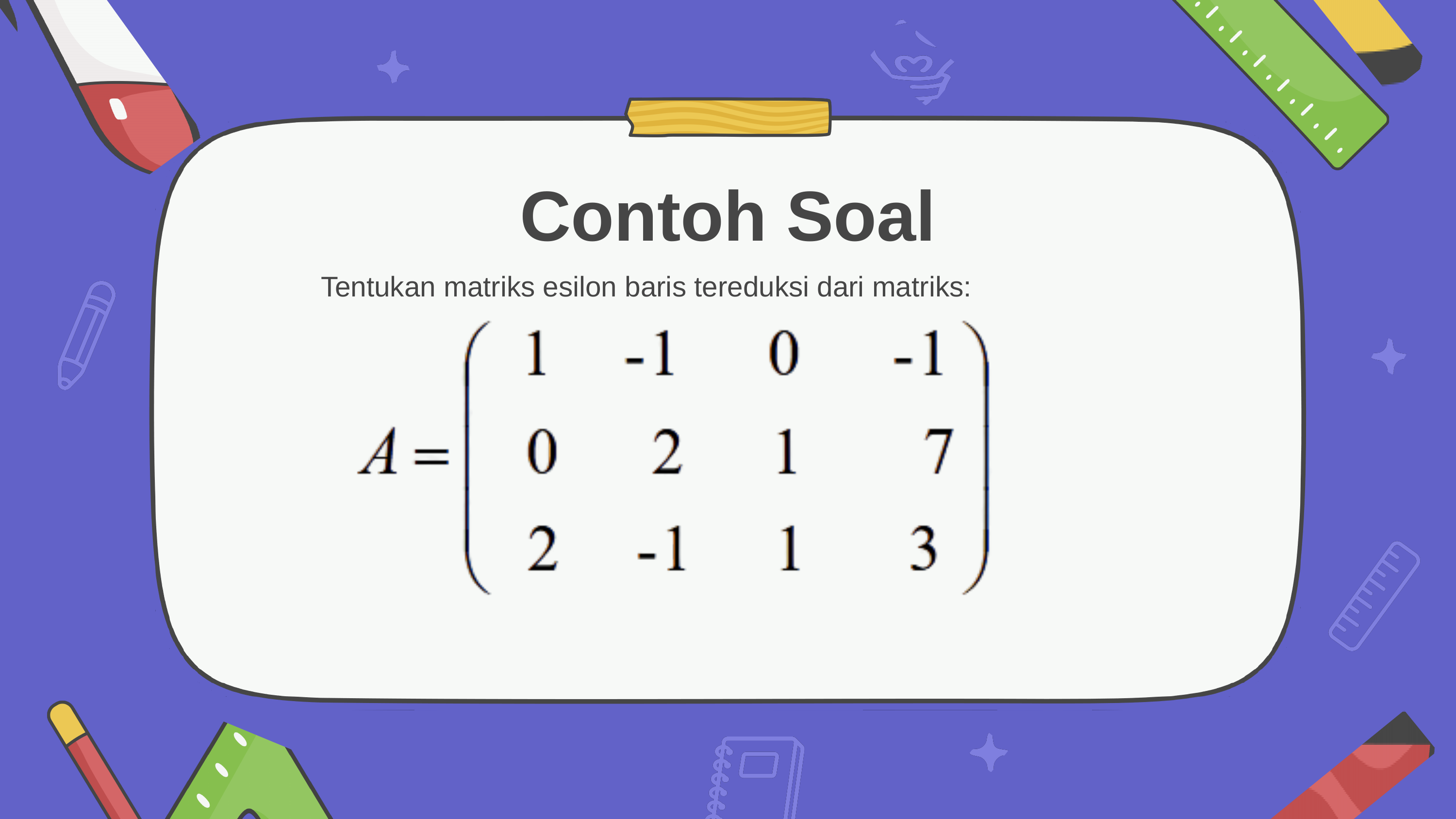

Contoh Soal
Tentukan matriks esilon baris tereduksi dari matriks: